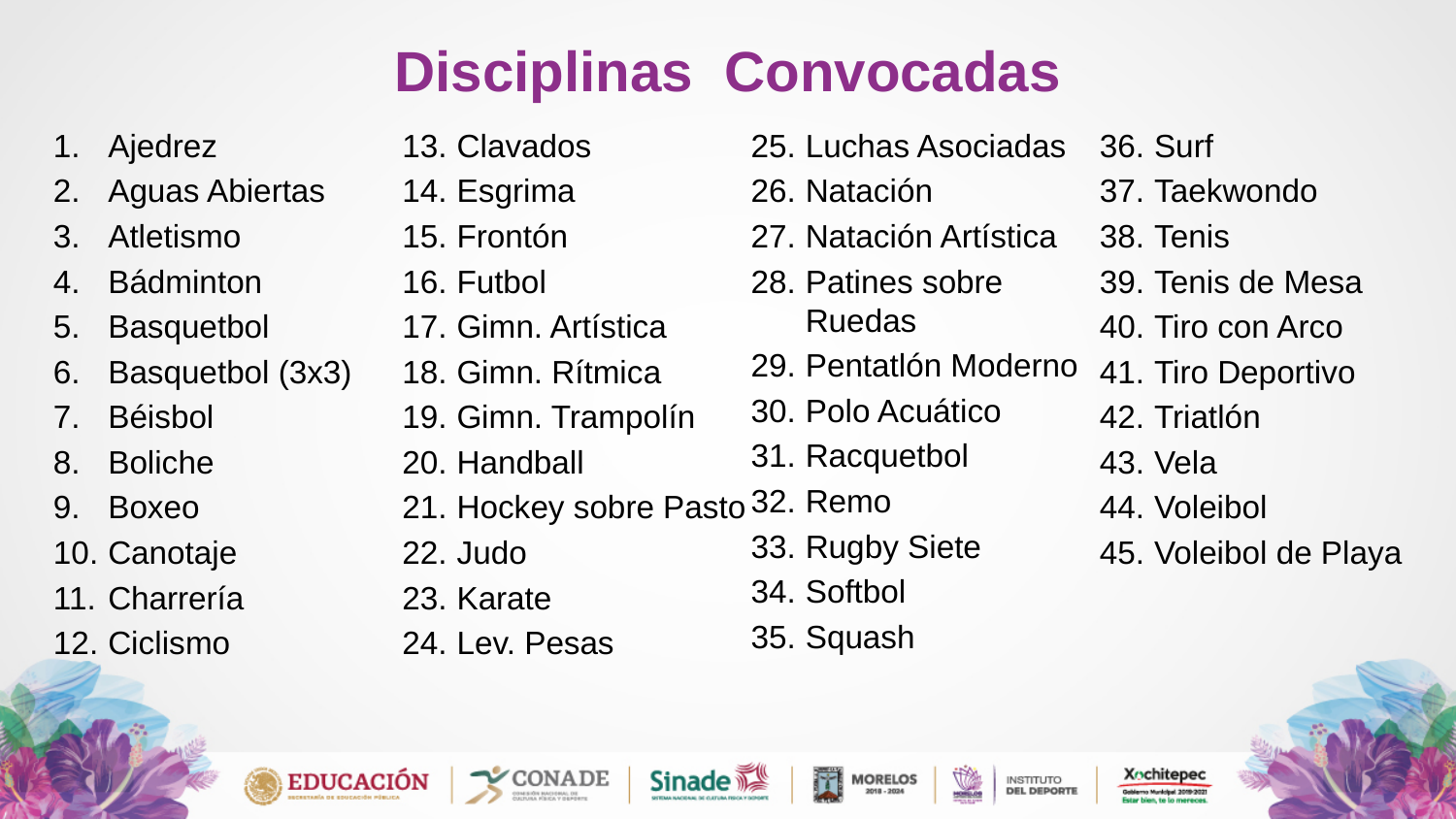

# Disciplinas  Convocadas
Ajedrez
Aguas Abiertas
Atletismo
Bádminton
Basquetbol
Basquetbol (3x3)
Béisbol
Boliche
Boxeo
Canotaje
Charrería
Ciclismo
Clavados
Esgrima
Frontón
Futbol
Gimn. Artística
Gimn. Rítmica
Gimn. Trampolín
Handball
Hockey sobre Pasto
Judo
Karate
Lev. Pesas
Luchas Asociadas
Natación
Natación Artística
Patines sobre Ruedas
Pentatlón Moderno
Polo Acuático
Racquetbol
Remo
Rugby Siete
Softbol
Squash
Surf
Taekwondo
Tenis
Tenis de Mesa
Tiro con Arco
Tiro Deportivo
Triatlón
Vela
Voleibol
Voleibol de Playa